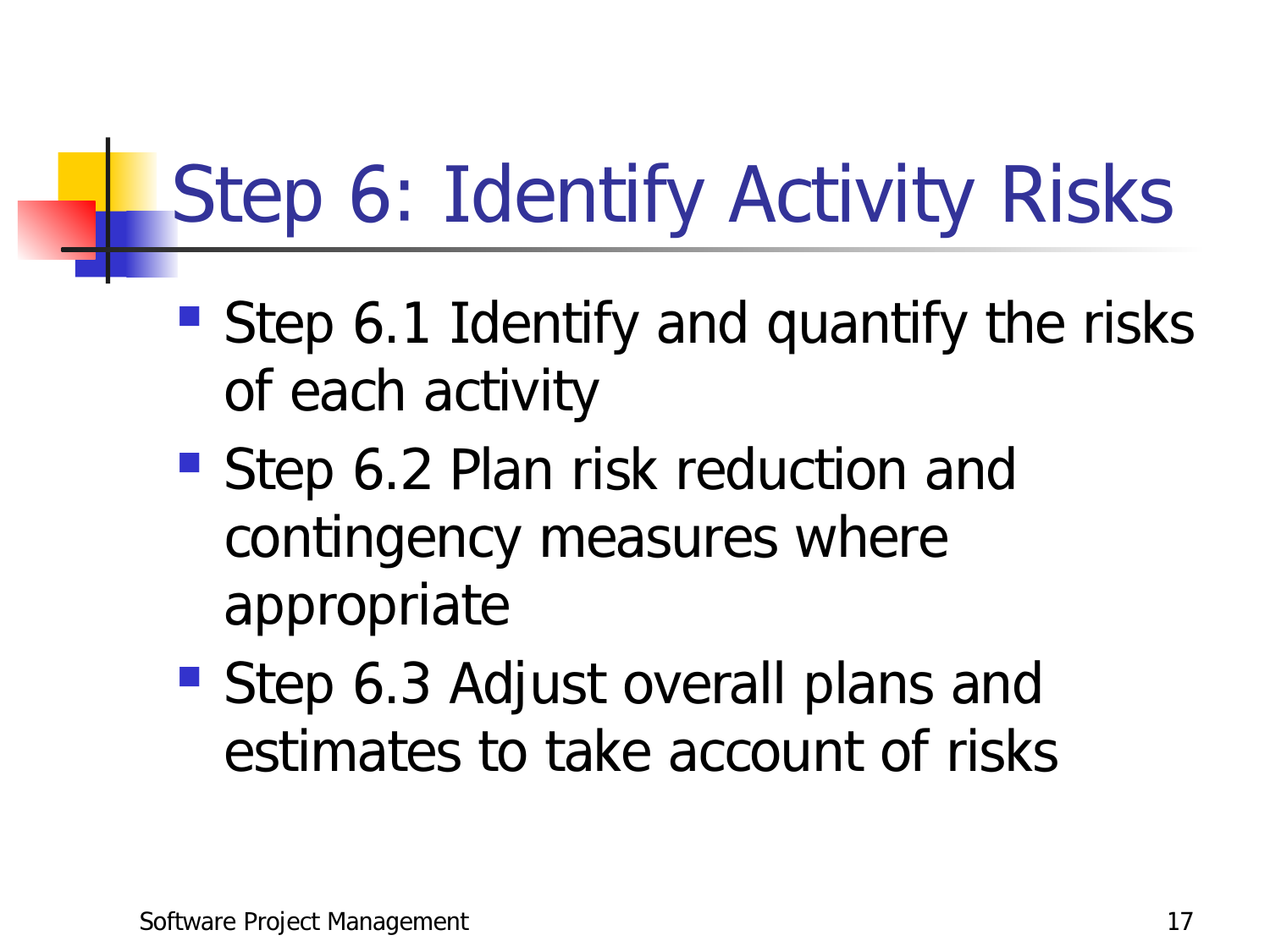

# Step 6: Identify Activity Risks
Step 6.1 Identify and quantify the risks of each activity
Step 6.2 Plan risk reduction and contingency measures where appropriate
Step 6.3 Adjust overall plans and estimates to take account of risks
Software Project Management
17